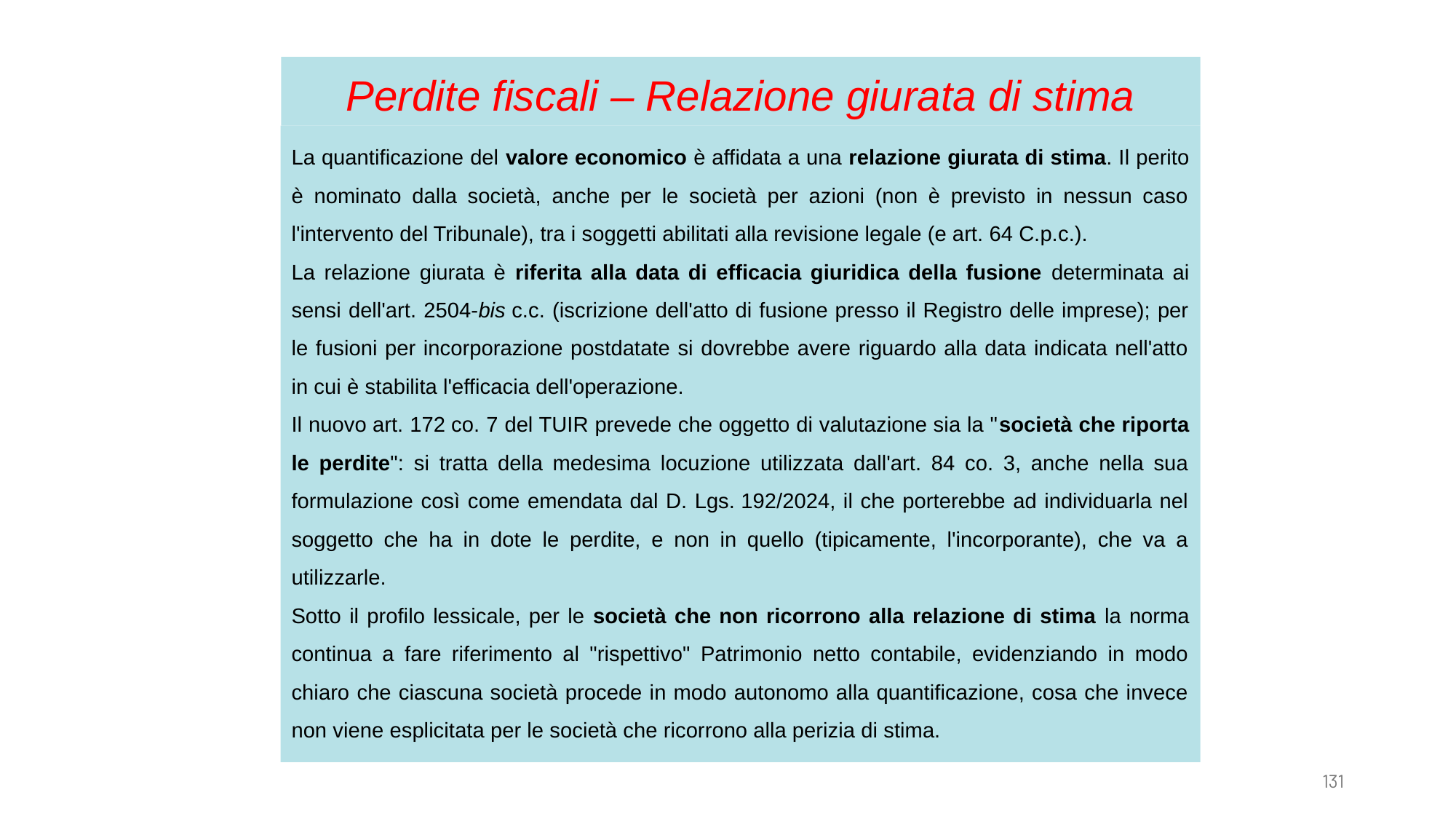

# Perdite fiscali – Relazione giurata di stima
La quantificazione del valore economico è affidata a una relazione giurata di stima. Il perito è nominato dalla società, anche per le società per azioni (non è previsto in nessun caso l'intervento del Tribunale), tra i soggetti abilitati alla revisione legale (e art. 64 C.p.c.).
La relazione giurata è riferita alla data di efficacia giuridica della fusione determinata ai sensi dell'art. 2504-bis c.c. (iscrizione dell'atto di fusione presso il Registro delle imprese); per le fusioni per incorporazione postdatate si dovrebbe avere riguardo alla data indicata nell'atto in cui è stabilita l'efficacia dell'operazione.
Il nuovo art. 172 co. 7 del TUIR prevede che oggetto di valutazione sia la "società che riporta le perdite": si tratta della medesima locuzione utilizzata dall'art. 84 co. 3, anche nella sua formulazione così come emendata dal D. Lgs. 192/2024, il che porterebbe ad individuarla nel soggetto che ha in dote le perdite, e non in quello (tipicamente, l'incorporante), che va a utilizzarle.
Sotto il profilo lessicale, per le società che non ricorrono alla relazione di stima la norma continua a fare riferimento al "rispettivo" Patrimonio netto contabile, evidenziando in modo chiaro che ciascuna società procede in modo autonomo alla quantificazione, cosa che invece non viene esplicitata per le società che ricorrono alla perizia di stima.

131